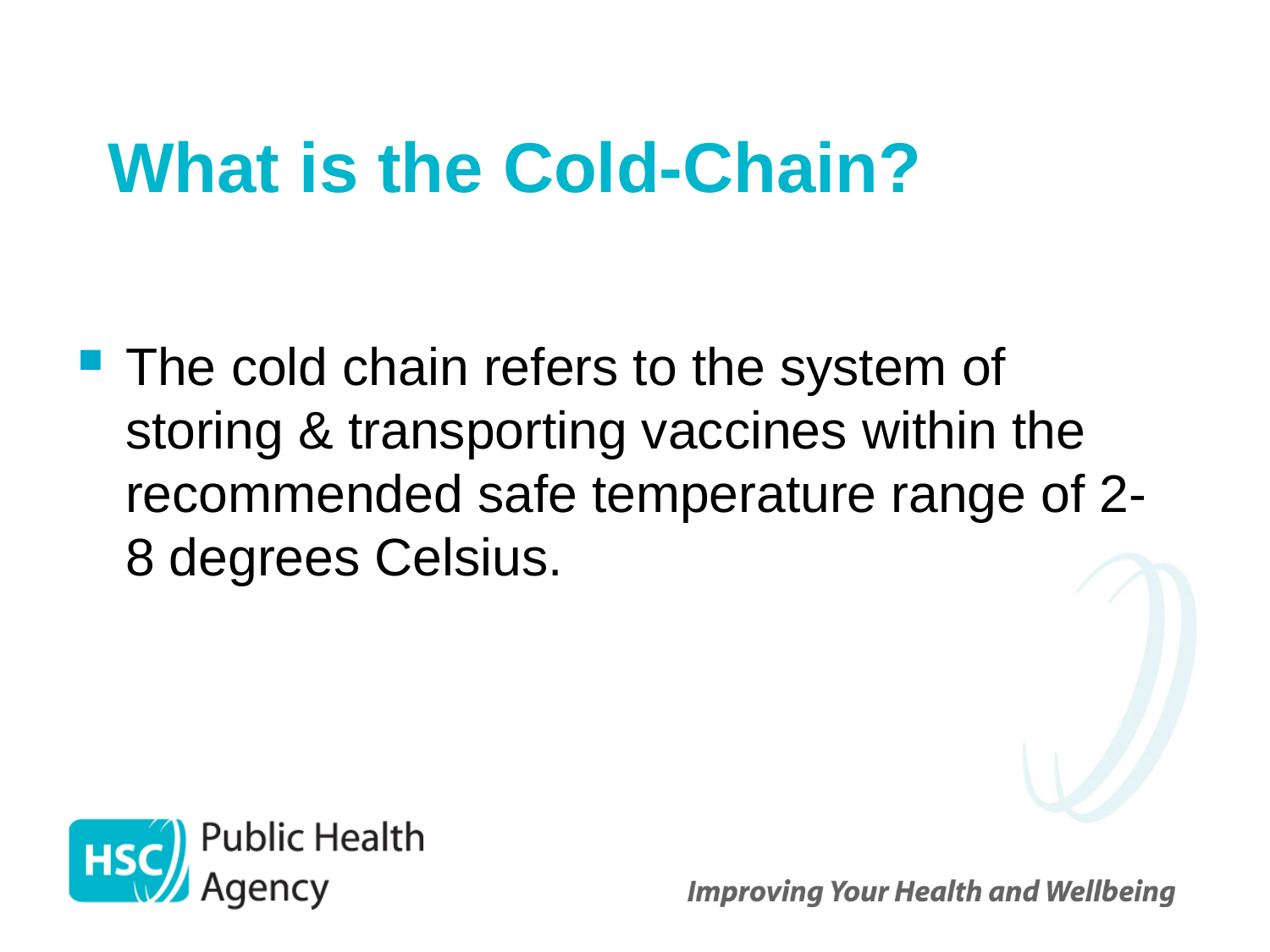

# What is the Cold-Chain?
The cold chain refers to the system of storing & transporting vaccines within the recommended safe temperature range of 2-8 degrees Celsius.